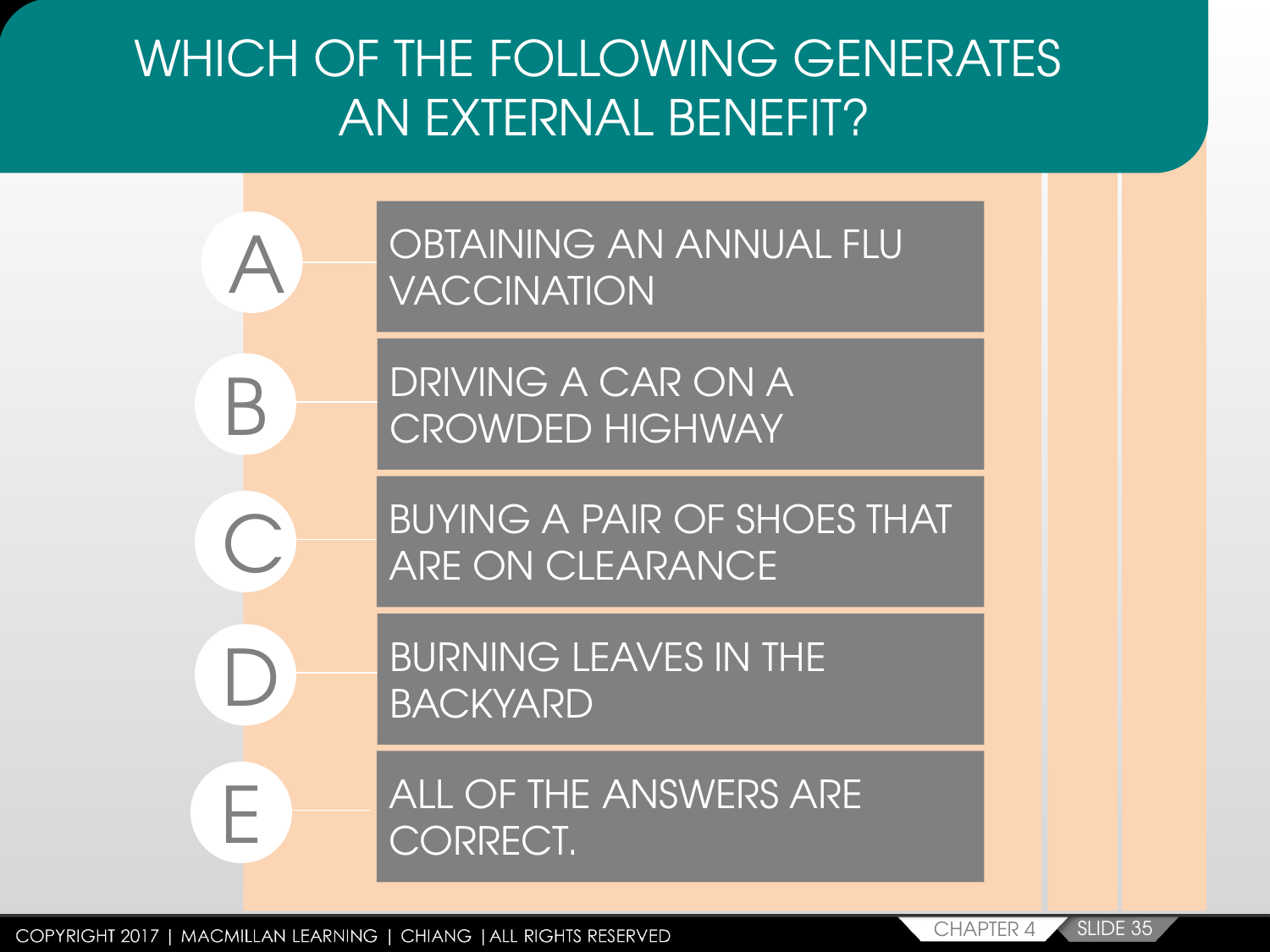

WHICH OF THE FOLLOWING GENERATES
AN EXTERNAL BENEFIT?
OBTAINING AN ANNUAL FLU VACCINATION
A
DRIVING A CAR ON A CROWDED HIGHWAY
B
BUYING A PAIR OF SHOES THAT ARE ON CLEARANCE
C
BURNING LEAVES IN THE BACKYARD
D
ALL OF THE ANSWERS ARE CORRECT.
E
SLIDE 35
CHAPTER 4